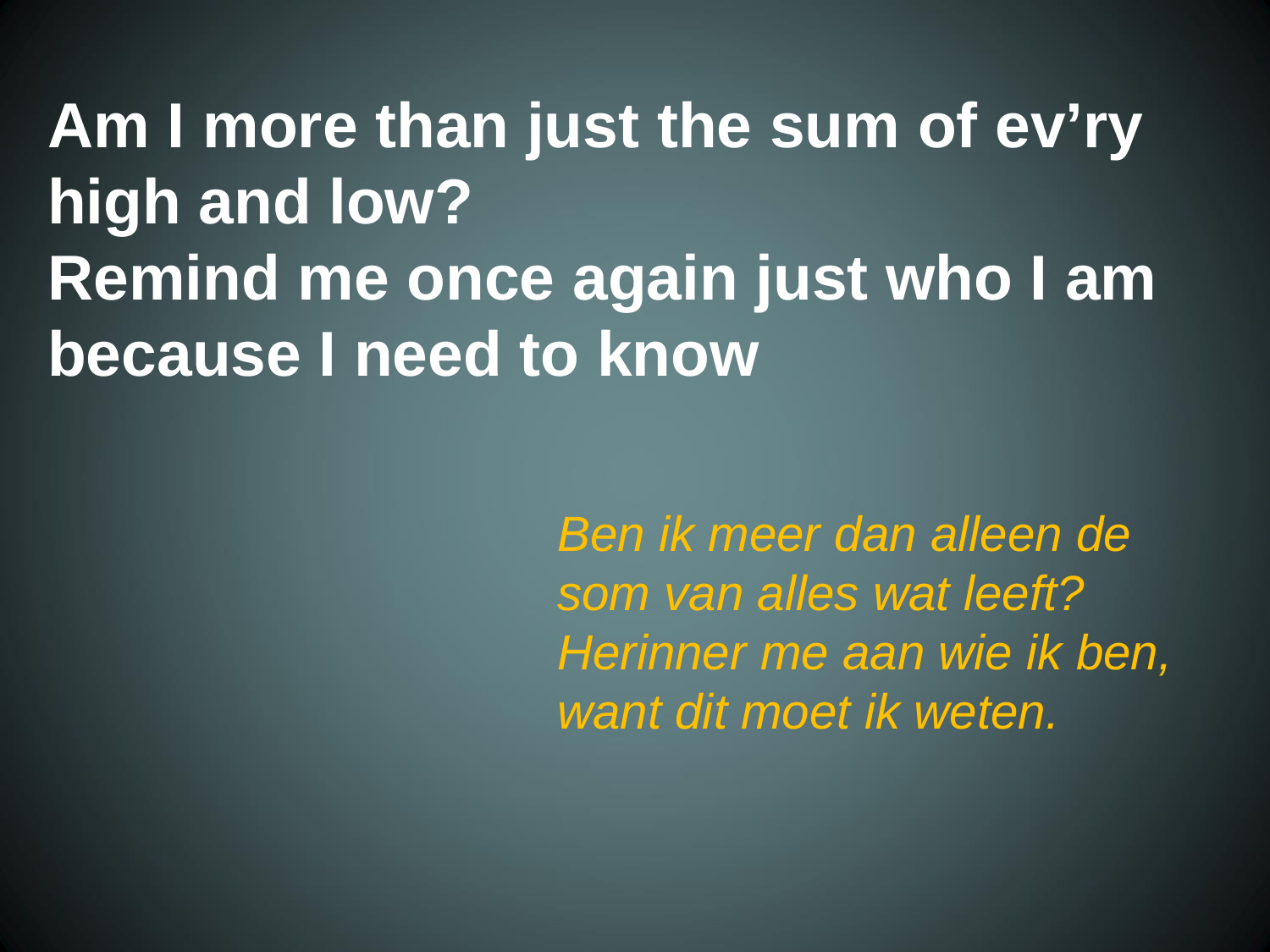

Am I more than just the sum of ev’ry
  high and low?
  Remind me once again just who I am
  because I need to know
Ben ik meer dan alleen de som van alles wat leeft?
Herinner me aan wie ik ben, want dit moet ik weten.